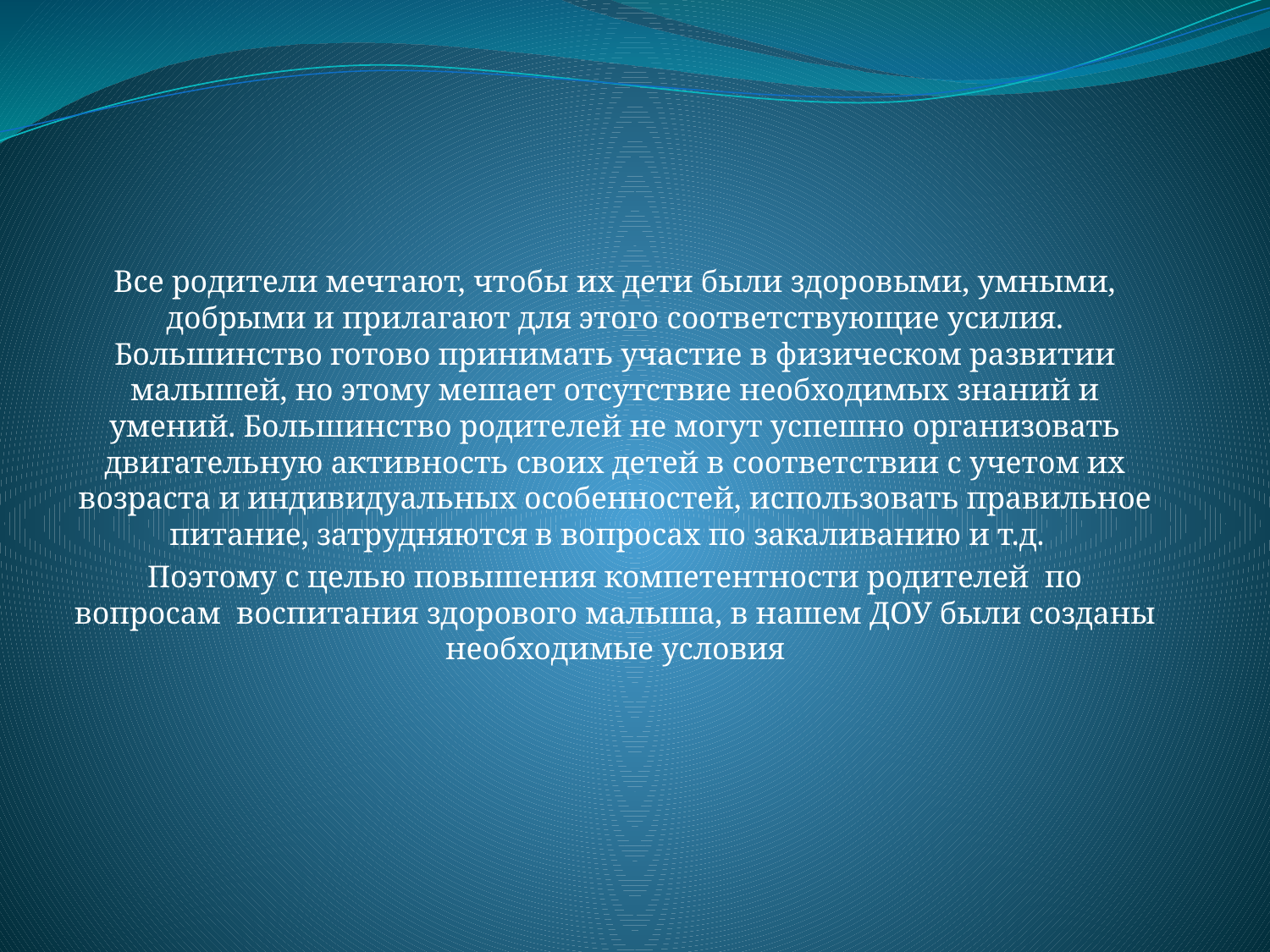

#
Все родители мечтают, чтобы их дети были здоровыми, умными, добрыми и прилагают для этого соответствующие усилия. Большинство готово принимать участие в физическом развитии малышей, но этому мешает отсутствие необходимых знаний и умений. Большинство родителей не могут успешно организовать двигательную активность своих детей в соответствии с учетом их возраста и индивидуальных особенностей, использовать правильное питание, затрудняются в вопросах по закаливанию и т.д.
Поэтому с целью повышения компетентности родителей  по вопросам  воспитания здорового малыша, в нашем ДОУ были созданы необходимые условия